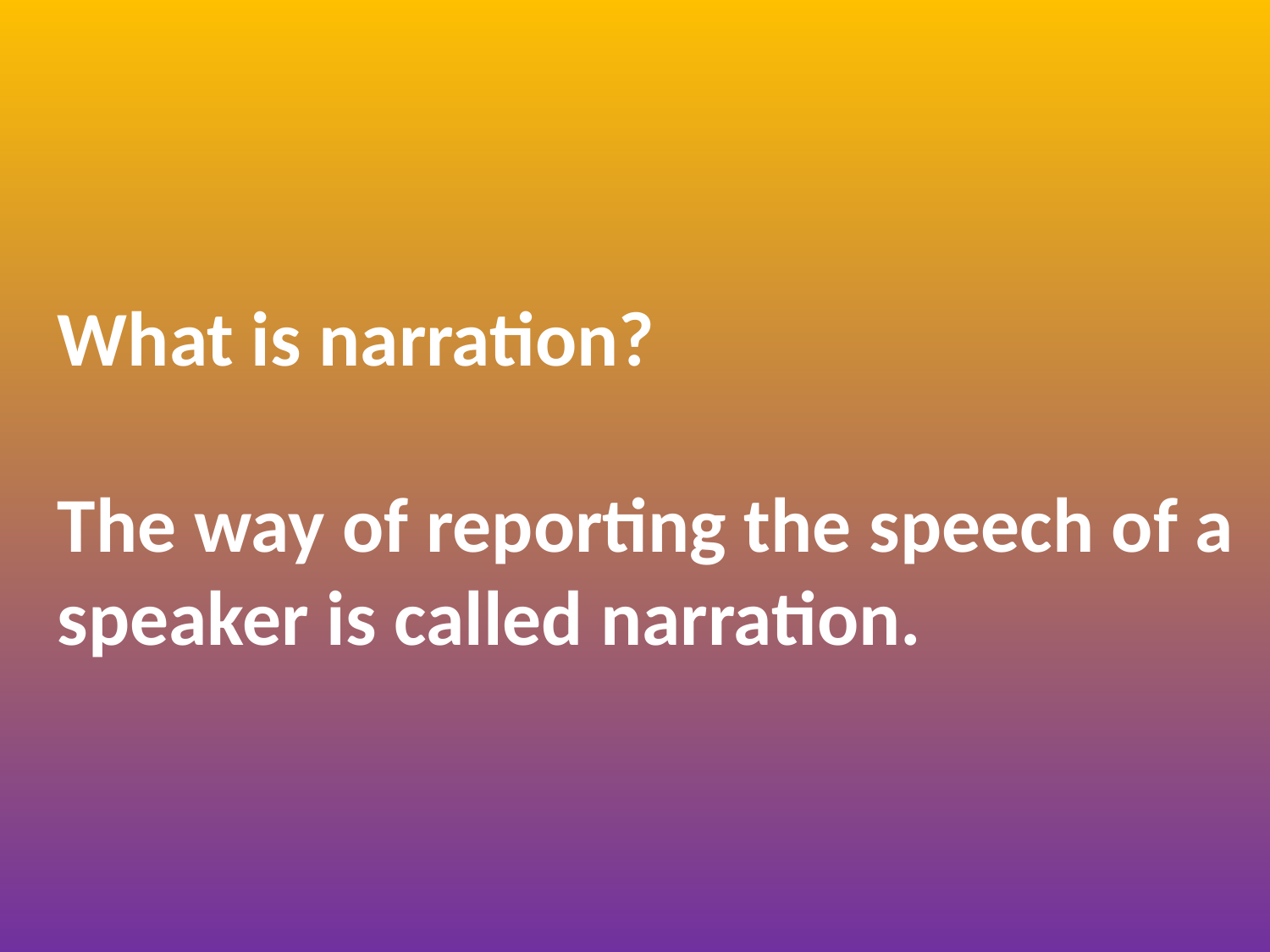

What is narration?

The way of reporting the speech of a speaker is called narration.